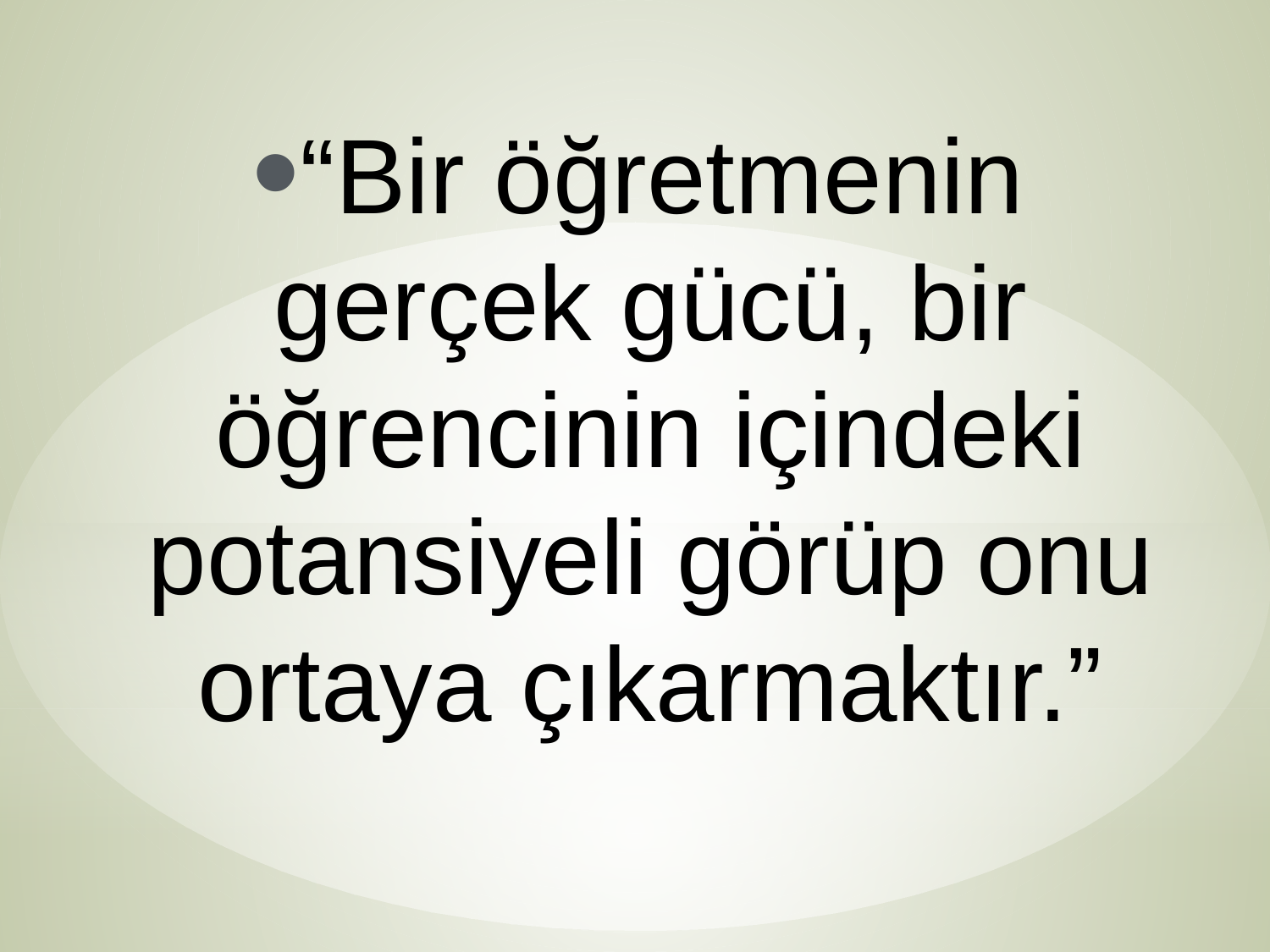

“Bir öğretmenin gerçek gücü, bir öğrencinin içindeki potansiyeli görüp onu ortaya çıkarmaktır.”